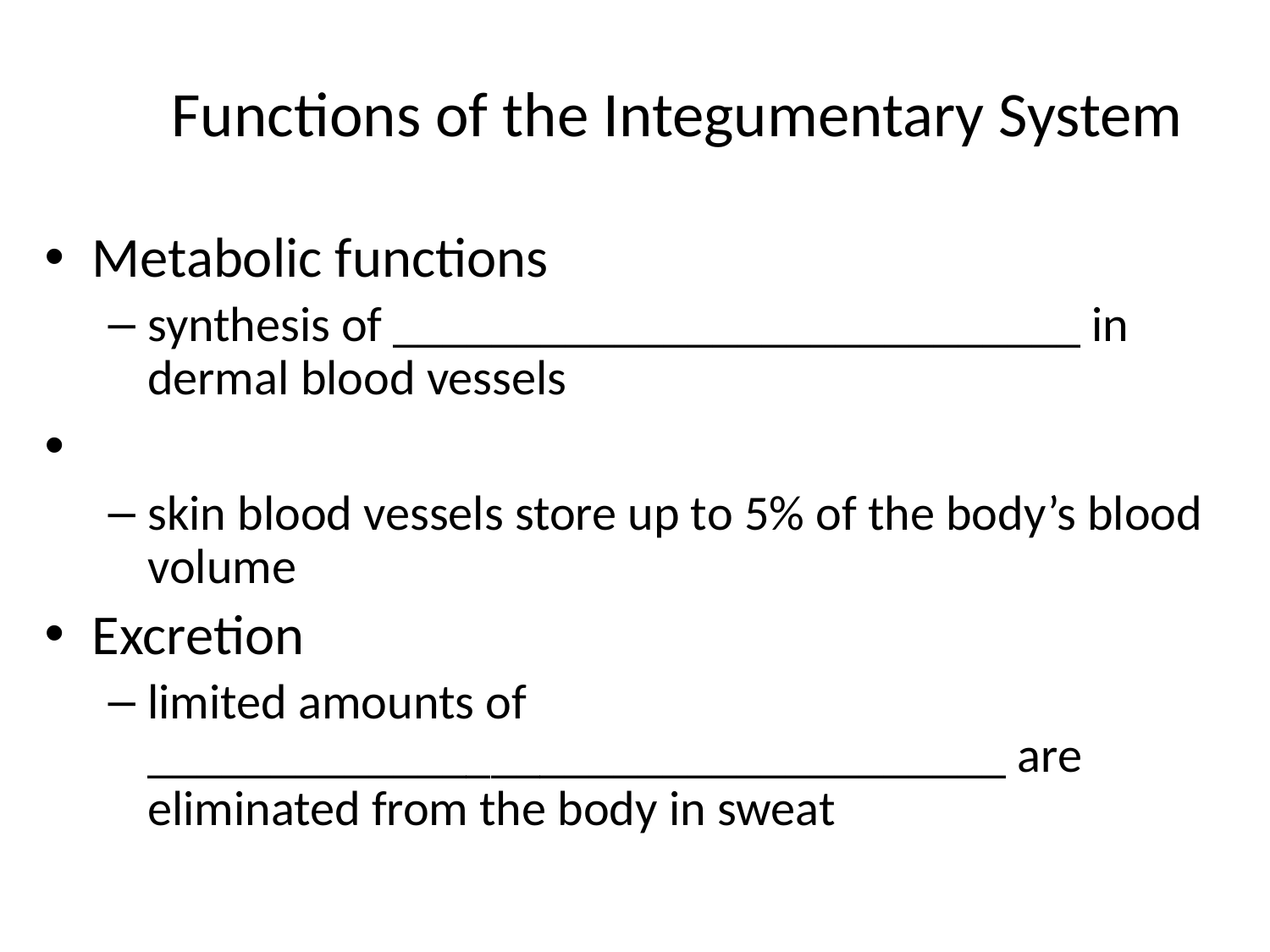

# Functions of the Integumentary System
Metabolic functions
synthesis of ____________________________ in dermal blood vessels

skin blood vessels store up to 5% of the body’s blood volume
Excretion
limited amounts of ___________________________________ are eliminated from the body in sweat